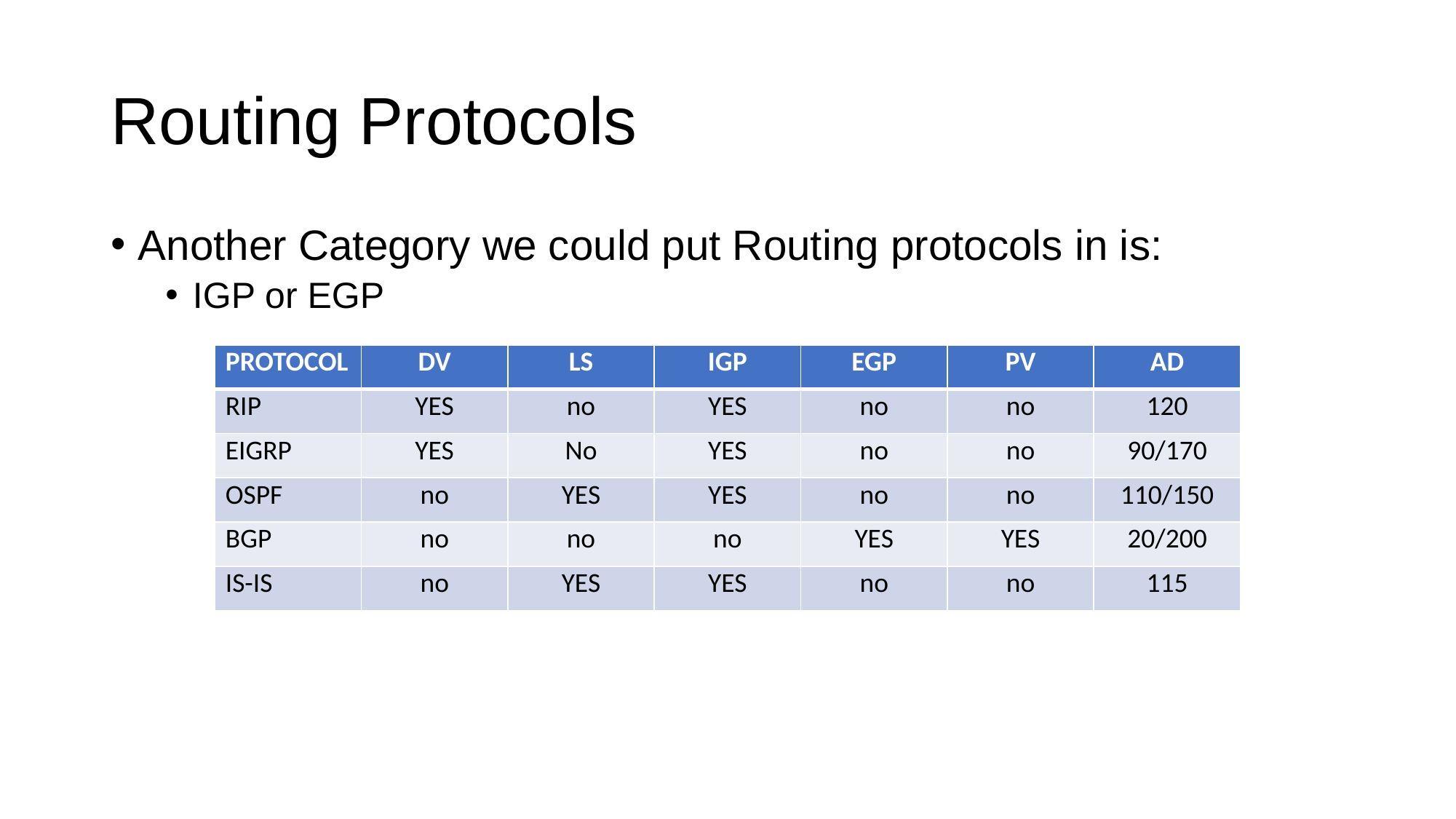

# Routing Protocols
Another Category we could put Routing protocols in is:
IGP or EGP
| PROTOCOL | DV | LS | IGP | EGP | PV | AD |
| --- | --- | --- | --- | --- | --- | --- |
| RIP | YES | no | YES | no | no | 120 |
| EIGRP | YES | No | YES | no | no | 90/170 |
| OSPF | no | YES | YES | no | no | 110/150 |
| BGP | no | no | no | YES | YES | 20/200 |
| IS-IS | no | YES | YES | no | no | 115 |